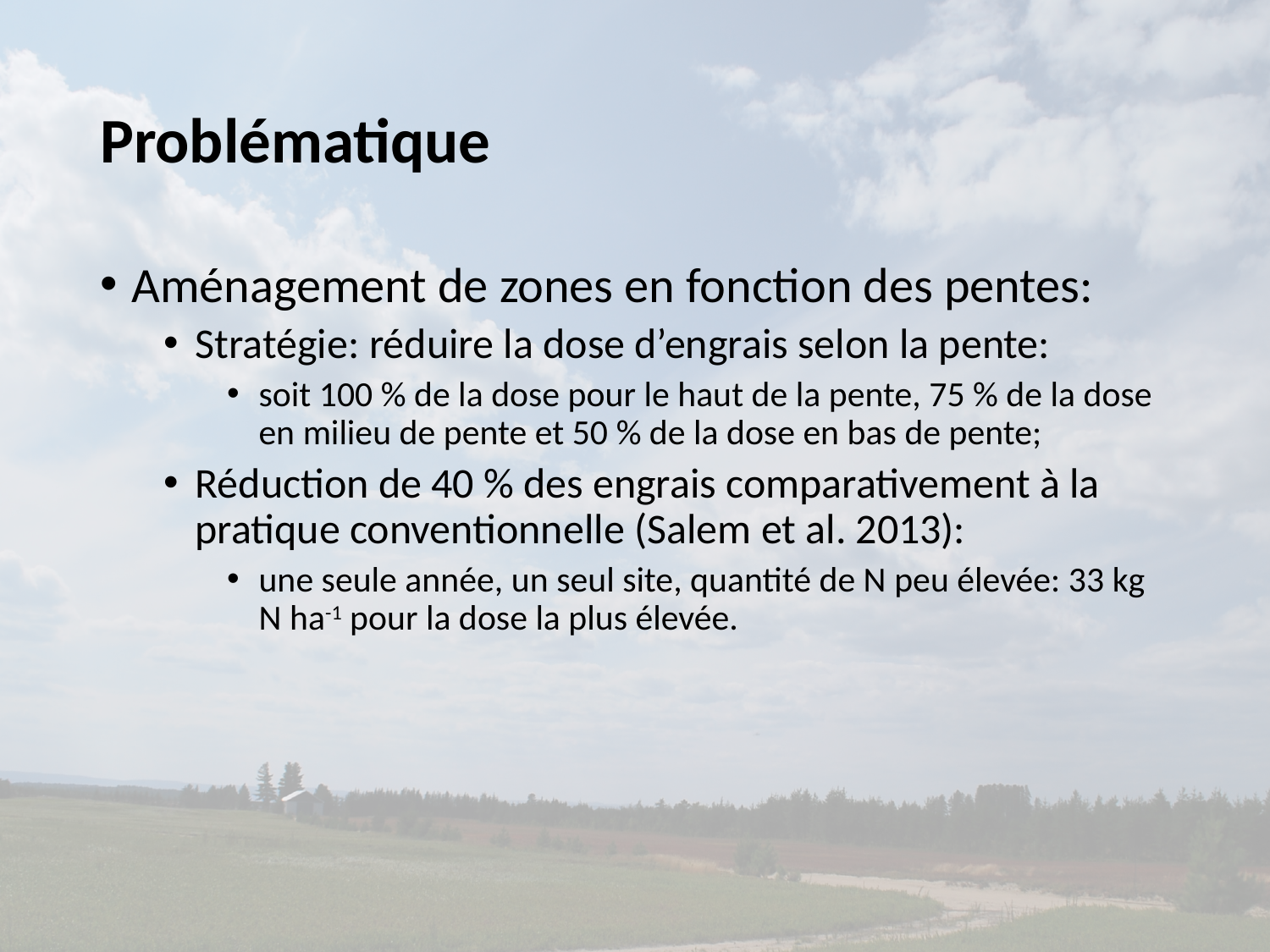

# Problématique
Aménagement de zones en fonction des pentes:
Stratégie: réduire la dose d’engrais selon la pente:
soit 100 % de la dose pour le haut de la pente, 75 % de la dose en milieu de pente et 50 % de la dose en bas de pente;
Réduction de 40 % des engrais comparativement à la pratique conventionnelle (Salem et al. 2013):
une seule année, un seul site, quantité de N peu élevée: 33 kg N ha-1 pour la dose la plus élevée.